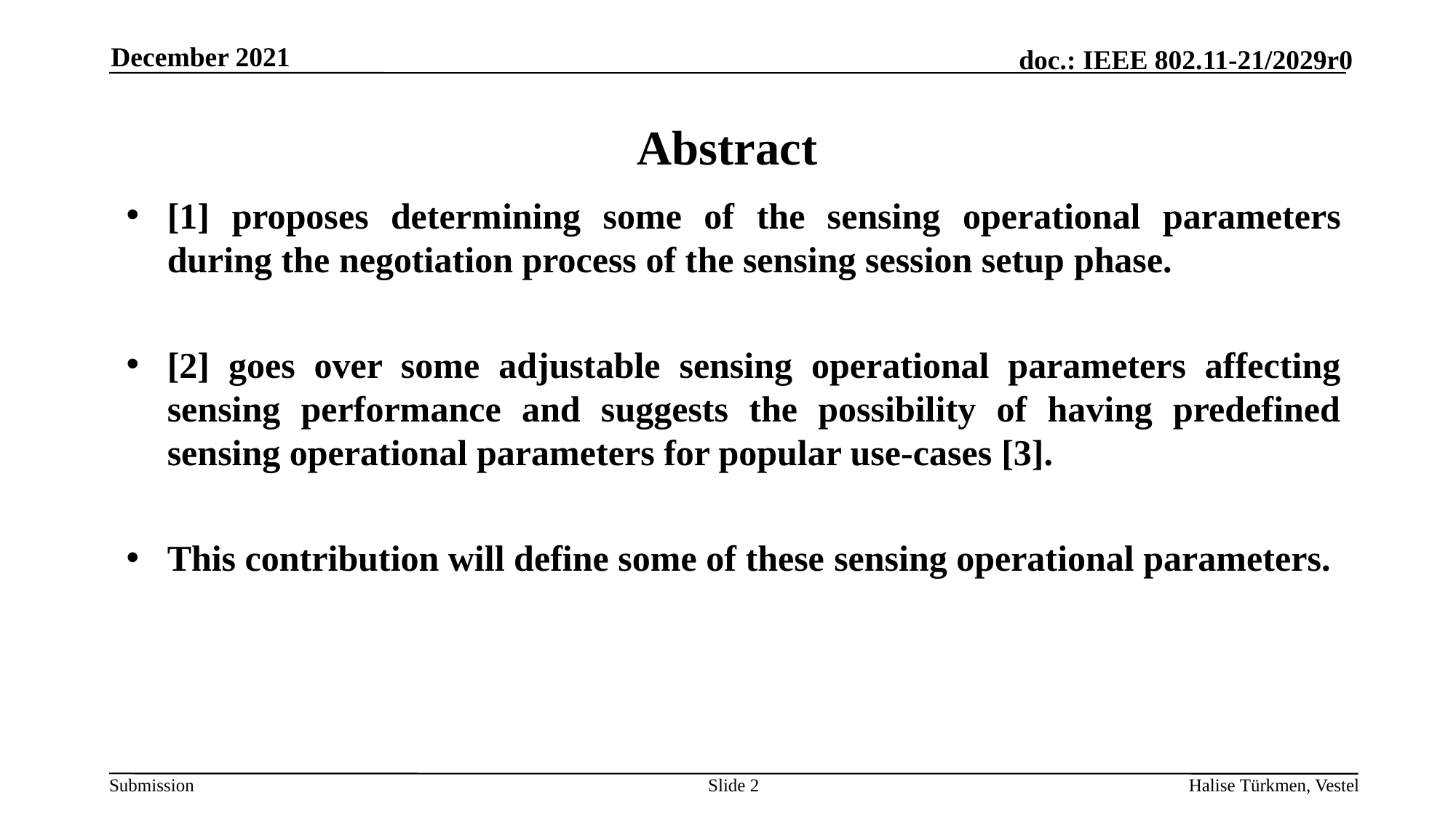

December 2021
# Abstract
[1] proposes determining some of the sensing operational parameters during the negotiation process of the sensing session setup phase.

[2] goes over some adjustable sensing operational parameters affecting sensing performance and suggests the possibility of having predefined sensing operational parameters for popular use-cases [3].

This contribution will define some of these sensing operational parameters.

Slide 2
Halise Türkmen, Vestel